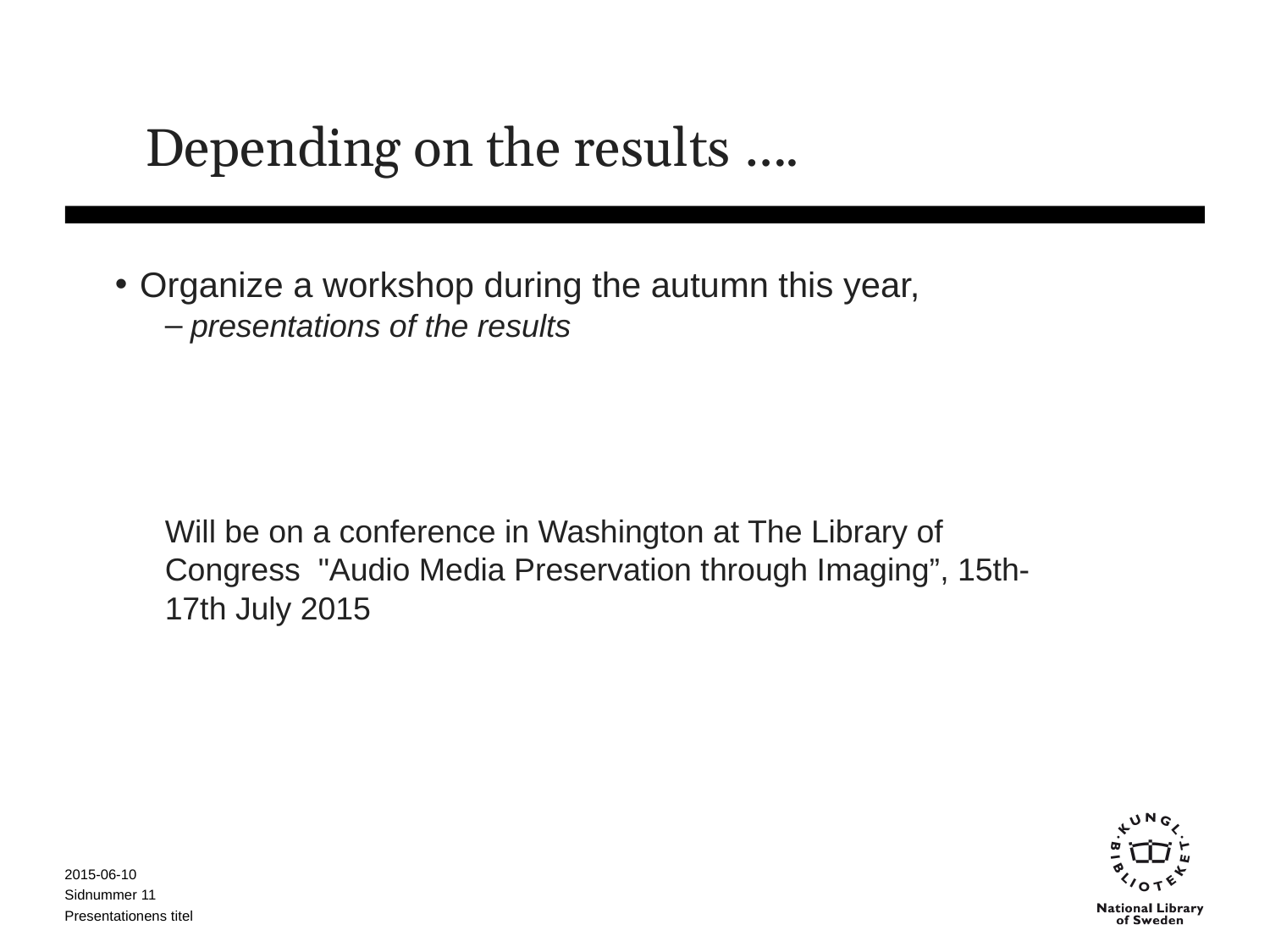

# Depending on the results ….
Organize a workshop during the autumn this year,
presentations of the results

Will be on a conference in Washington at The Library of Congress  "Audio Media Preservation through Imaging”, 15th-17th July 2015

2015-06-10
Sidnummer 11
Presentationens titel